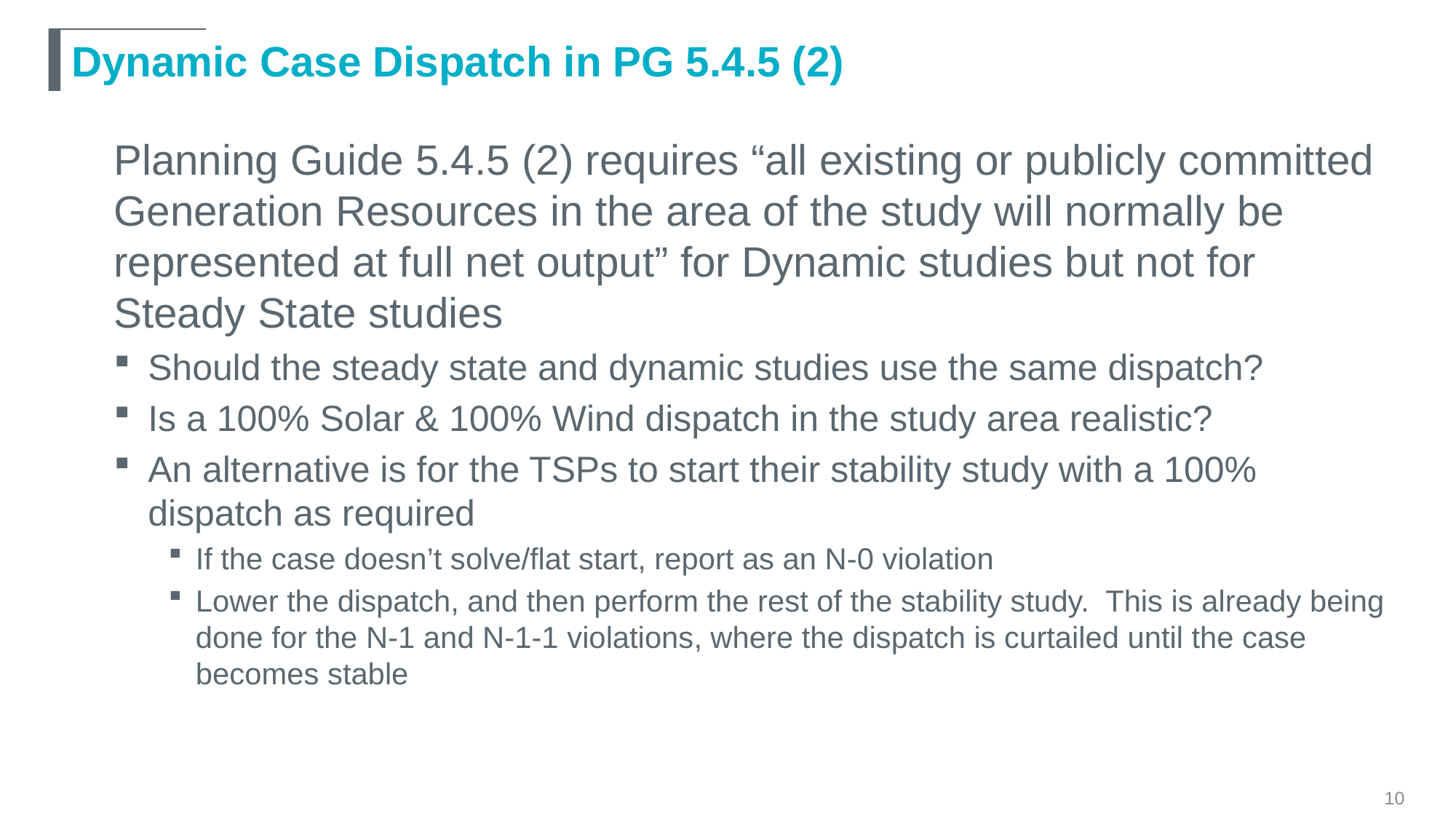

# Dynamic Case Dispatch in PG 5.4.5 (2)
Planning Guide 5.4.5 (2) requires “all existing or publicly committed Generation Resources in the area of the study will normally be represented at full net output” for Dynamic studies but not for Steady State studies
Should the steady state and dynamic studies use the same dispatch?
Is a 100% Solar & 100% Wind dispatch in the study area realistic?
An alternative is for the TSPs to start their stability study with a 100% dispatch as required
If the case doesn’t solve/flat start, report as an N-0 violation
Lower the dispatch, and then perform the rest of the stability study.  This is already being done for the N-1 and N-1-1 violations, where the dispatch is curtailed until the case becomes stable
10